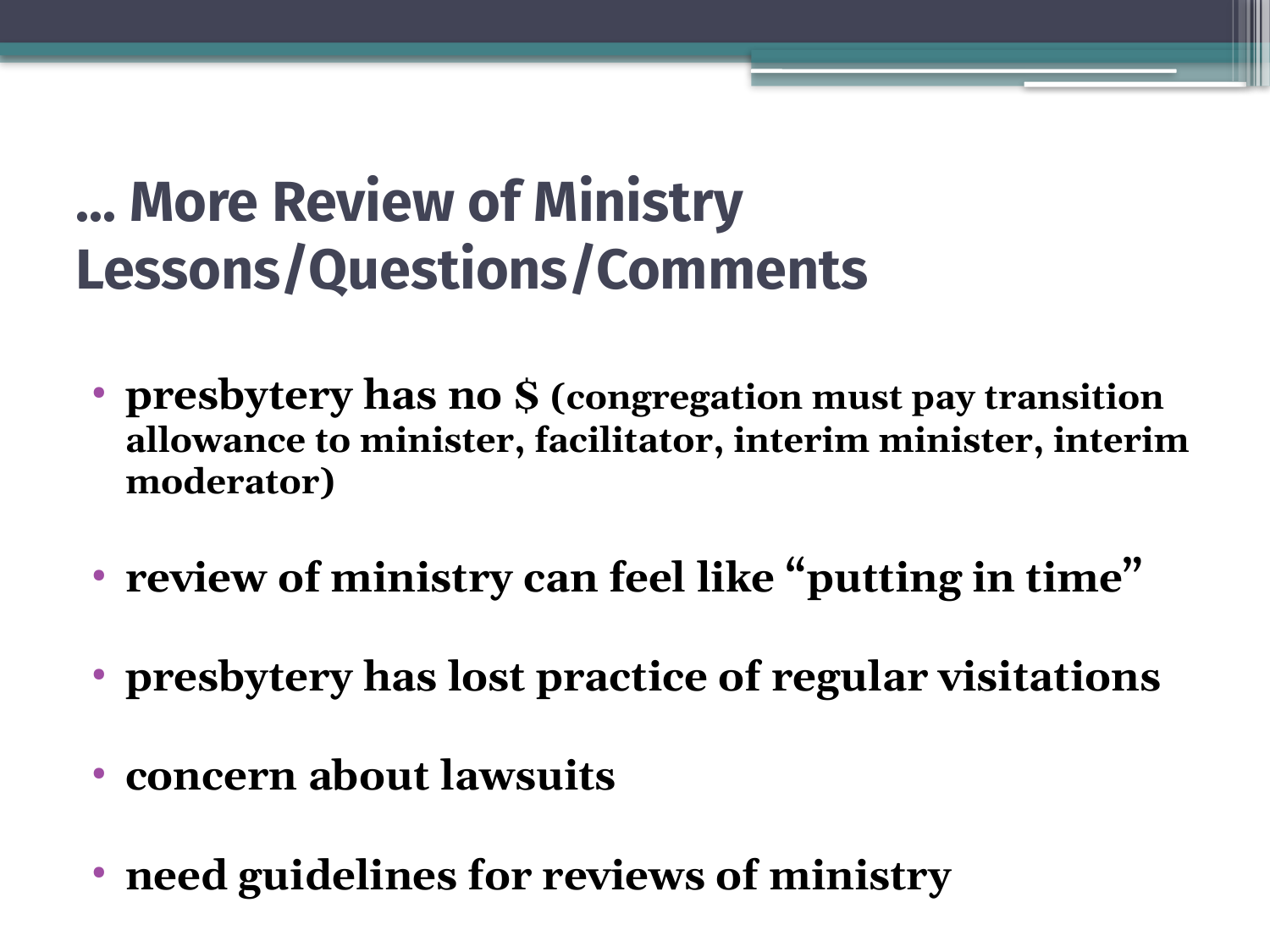

# ... More Review of Ministry Lessons/Questions/Comments

presbytery has no $ (congregation must pay transition allowance to minister, facilitator, interim minister, interim moderator)

review of ministry can feel like “putting in time”

presbytery has lost practice of regular visitations

concern about lawsuits

need guidelines for reviews of ministry